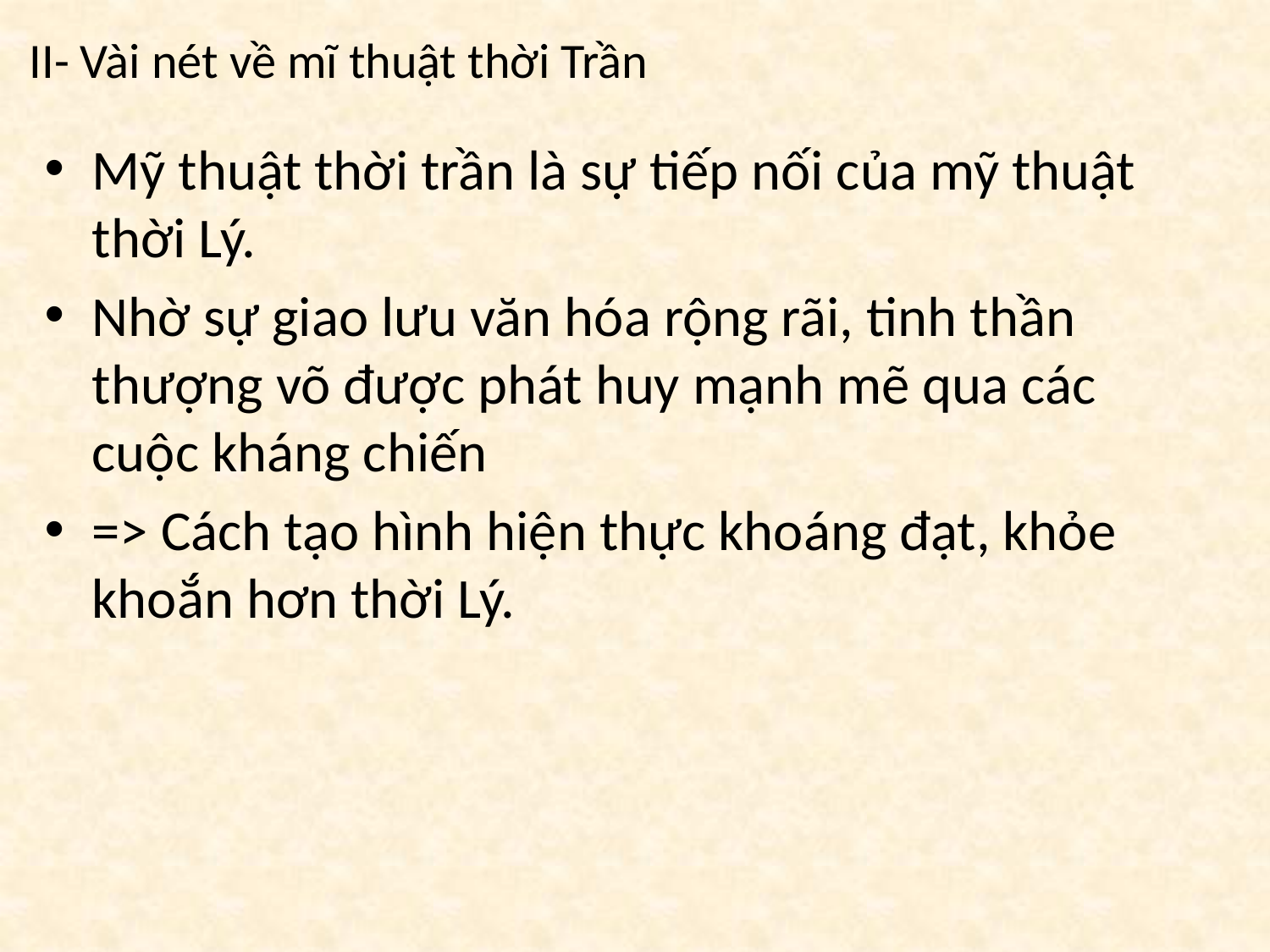

# II- Vài nét về mĩ thuật thời Trần
Mỹ thuật thời trần là sự tiếp nối của mỹ thuật thời Lý.
Nhờ sự giao lưu văn hóa rộng rãi, tinh thần thượng võ được phát huy mạnh mẽ qua các cuộc kháng chiến
=> Cách tạo hình hiện thực khoáng đạt, khỏe khoắn hơn thời Lý.